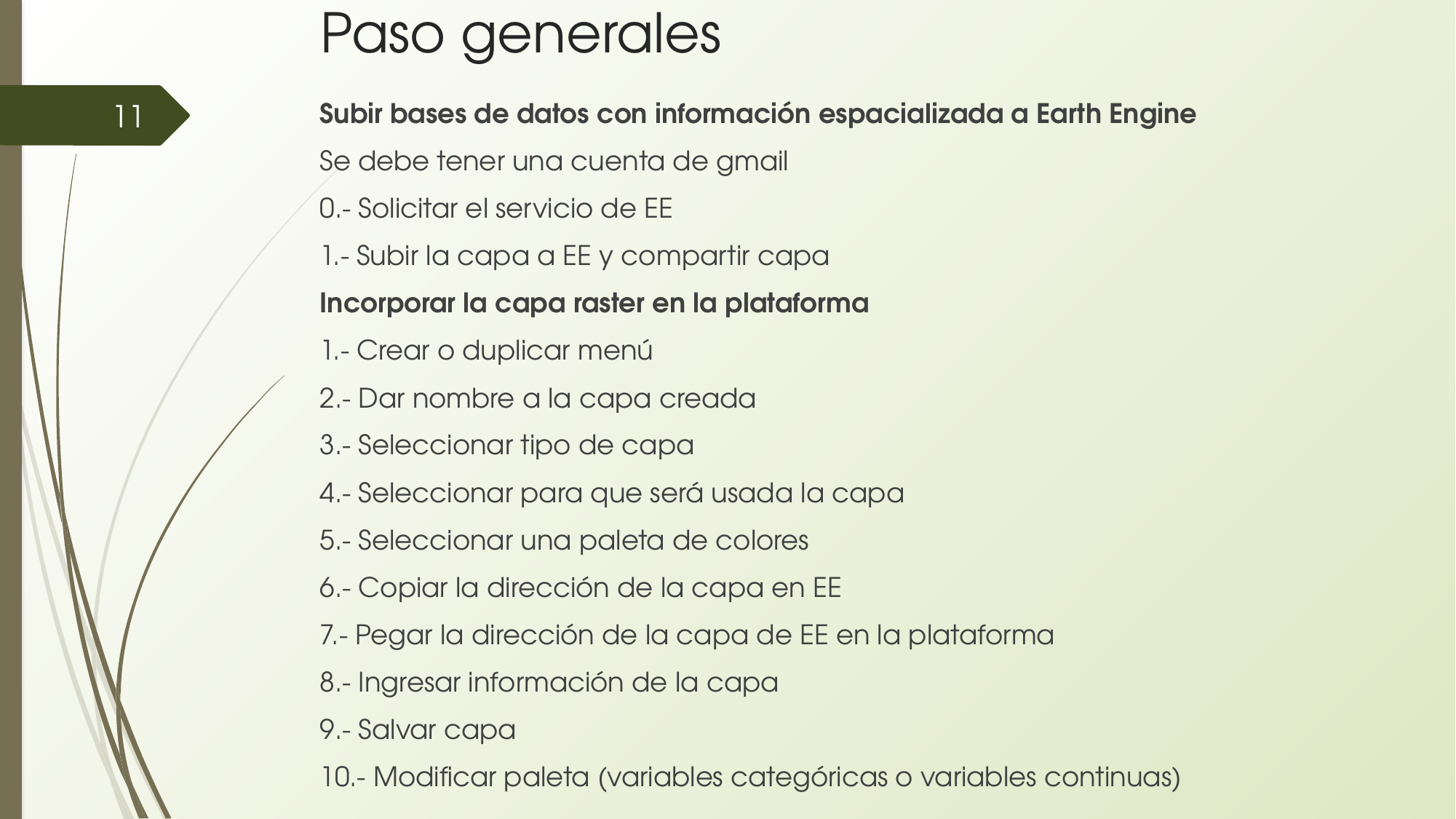

Paso generales
Subir bases de datos con información espacializada a Earth Engine
Se debe tener una cuenta de gmail
0.- Solicitar el servicio de EE
1.- Subir la capa a EE y compartir capa
Incorporar la capa raster en la plataforma
1.- Crear o duplicar menú
2.- Dar nombre a la capa creada
3.- Seleccionar tipo de capa
4.- Seleccionar para que será usada la capa
5.- Seleccionar una paleta de colores
6.- Copiar la dirección de la capa en EE
7.- Pegar la dirección de la capa de EE en la plataforma
8.- Ingresar información de la capa
9.- Salvar capa
10.- Modificar paleta (variables categóricas o variables continuas)

11